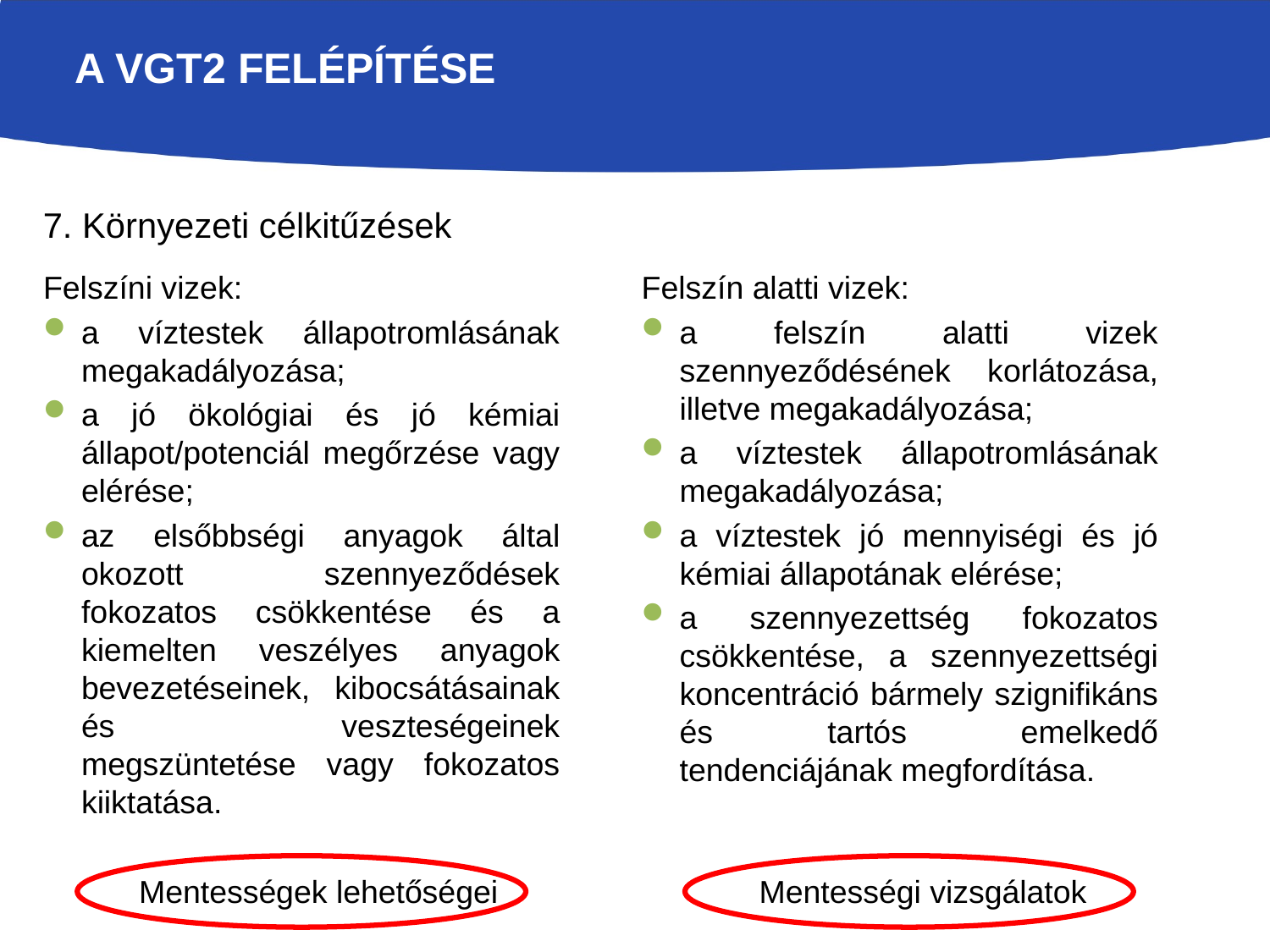

# A VGT2 felépítése
7. Környezeti célkitűzések
Felszíni vizek:
a víztestek állapotromlásának megakadályozása;
a jó ökológiai és jó kémiai állapot/potenciál megőrzése vagy elérése;
az elsőbbségi anyagok által okozott szennyeződések fokozatos csökkentése és a kiemelten veszélyes anyagok bevezetéseinek, kibocsátásainak és veszteségeinek megszüntetése vagy fokozatos kiiktatása.
Felszín alatti vizek:
a felszín alatti vizek szennyeződésének korlátozása, illetve megakadályozása;
a víztestek állapotromlásának megakadályozása;
a víztestek jó mennyiségi és jó kémiai állapotának elérése;
a szennyezettség fokozatos csökkentése, a szennyezettségi koncentráció bármely szignifikáns és tartós emelkedő tendenciájának megfordítása.

Mentességek lehetőségei
Mentességi vizsgálatok